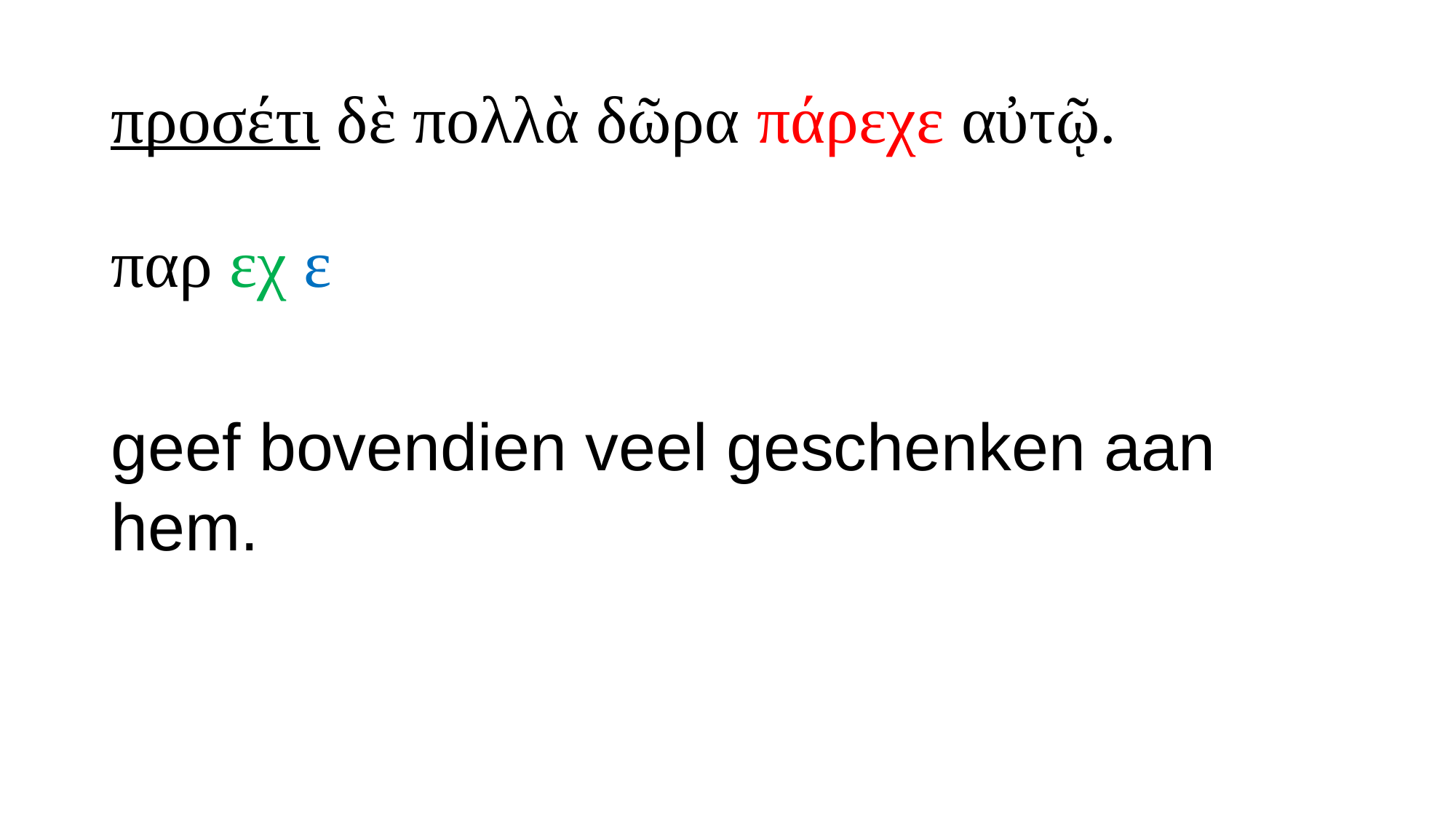

# προσέτι δὲ πολλὰ δῶρα πάρεχε αὐτῷ. παρ εχ ε
geef bovendien veel geschenken aan hem.